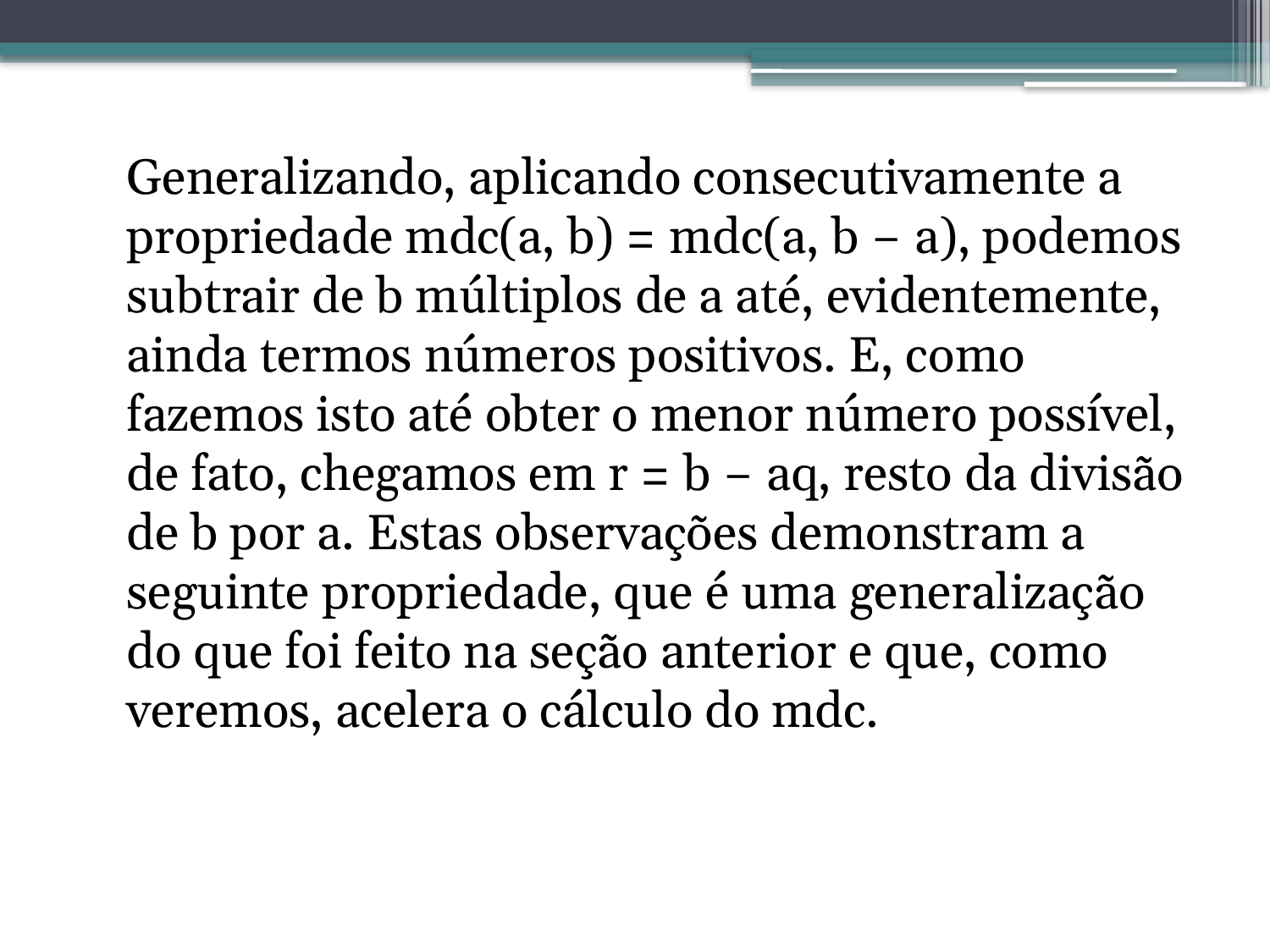

Generalizando, aplicando consecutivamente a propriedade mdc(a, b) = mdc(a, b − a), podemos subtrair de b múltiplos de a até, evidentemente, ainda termos números positivos. E, como fazemos isto até obter o menor número possível, de fato, chegamos em r = b − aq, resto da divisão de b por a. Estas observações demonstram a seguinte propriedade, que é uma generalização do que foi feito na seção anterior e que, como veremos, acelera o cálculo do mdc.